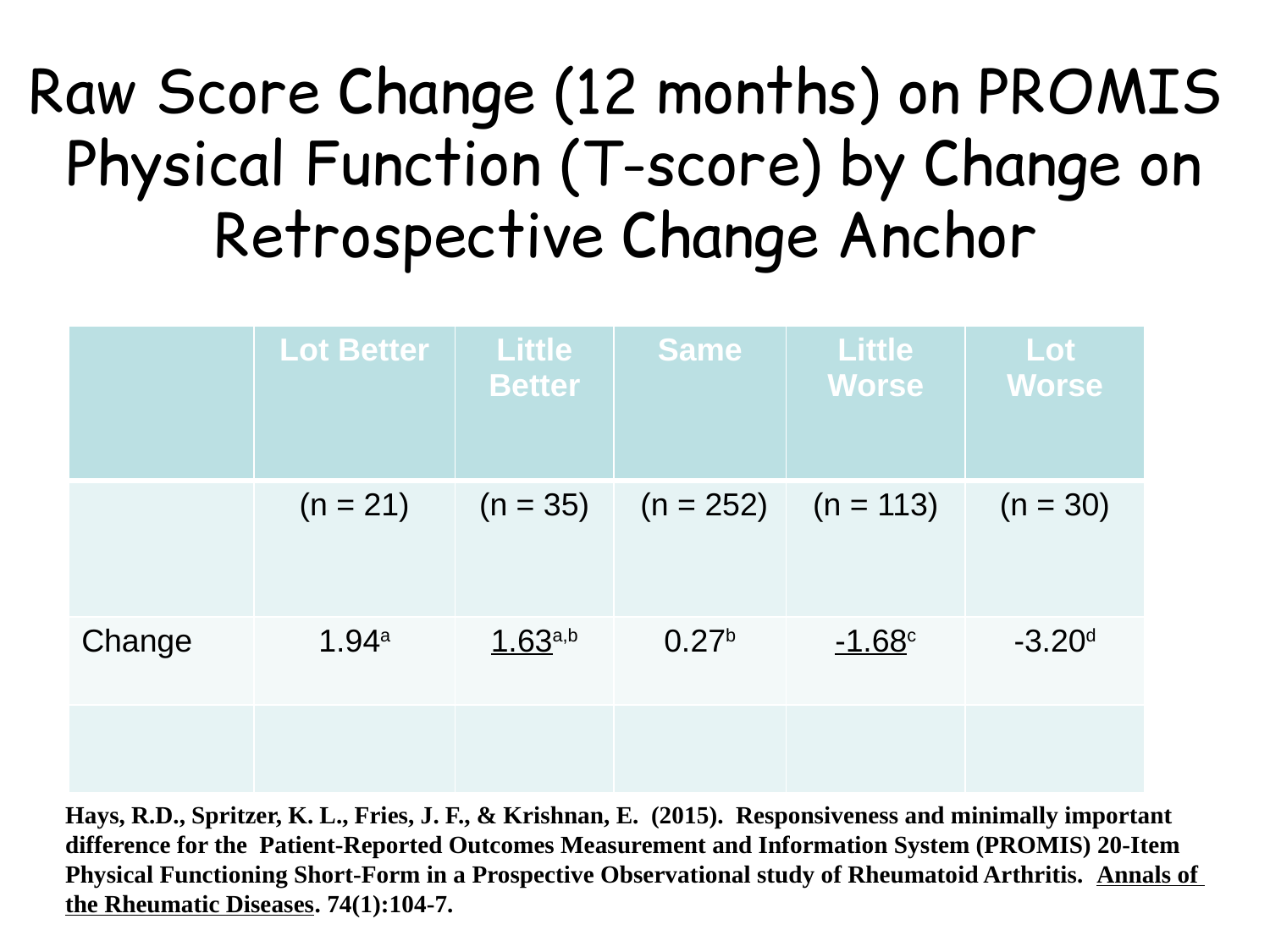

# Raw Score Change (12 months) on PROMIS  Physical Function (T-score) by Change on Retrospective Change Anchor
|  | Lot Better | Little Better | Same | Little Worse | Lot Worse |
| --- | --- | --- | --- | --- | --- |
|  | (n = 21) | (n = 35) | (n = 252) | (n = 113) | (n = 30) |
| Change | 1.94a | 1.63a,b | 0.27b | -1.68c | -3.20d |
|  |  |  |  |  |  |
Hays, R.D., Spritzer, K. L., Fries, J. F., & Krishnan, E.  (2015).  Responsiveness and minimally important
difference for the  Patient-Reported Outcomes Measurement and Information System (PROMIS) 20-Item
Physical Functioning Short-Form in a Prospective Observational study of Rheumatoid Arthritis.  Annals of
the Rheumatic Diseases. 74(1):104-7.